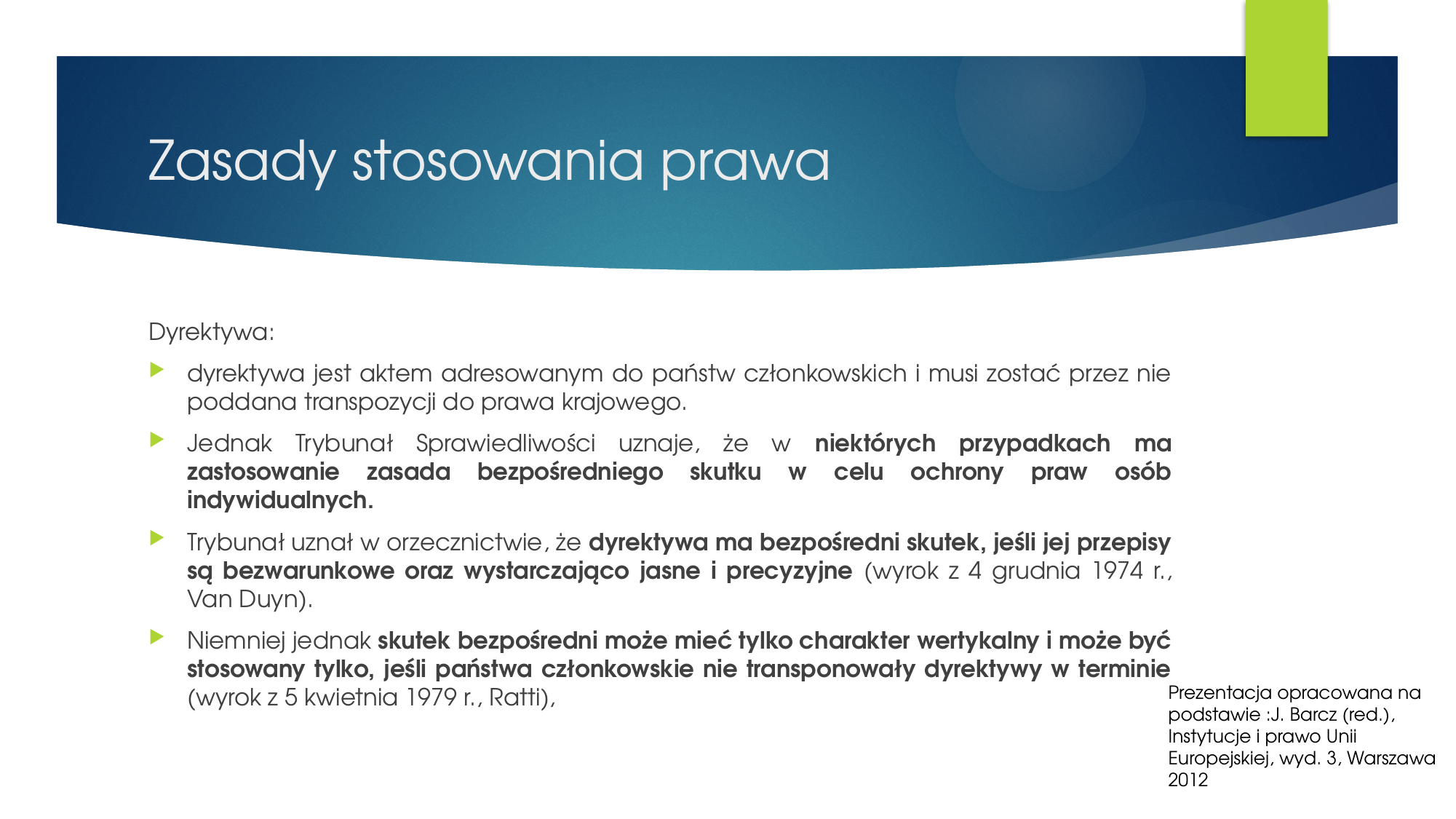

# Zasady stosowania prawa
Dyrektywa:
dyrektywa jest aktem adresowanym do państw członkowskich i musi zostać przez nie poddana transpozycji do prawa krajowego.
Jednak Trybunał Sprawiedliwości uznaje, że w niektórych przypadkach ma zastosowanie zasada bezpośredniego skutku w celu ochrony praw osób indywidualnych.
Trybunał uznał w orzecznictwie, że dyrektywa ma bezpośredni skutek, jeśli jej przepisy są bezwarunkowe oraz wystarczająco jasne i precyzyjne (wyrok z 4 grudnia 1974 r., Van Duyn).
Niemniej jednak skutek bezpośredni może mieć tylko charakter wertykalny i może być stosowany tylko, jeśli państwa członkowskie nie transponowały dyrektywy w terminie (wyrok z 5 kwietnia 1979 r., Ratti),

Prezentacja opracowana na podstawie :J. Barcz (red.), Instytucje i prawo Unii Europejskiej, wyd. 3, Warszawa 2012